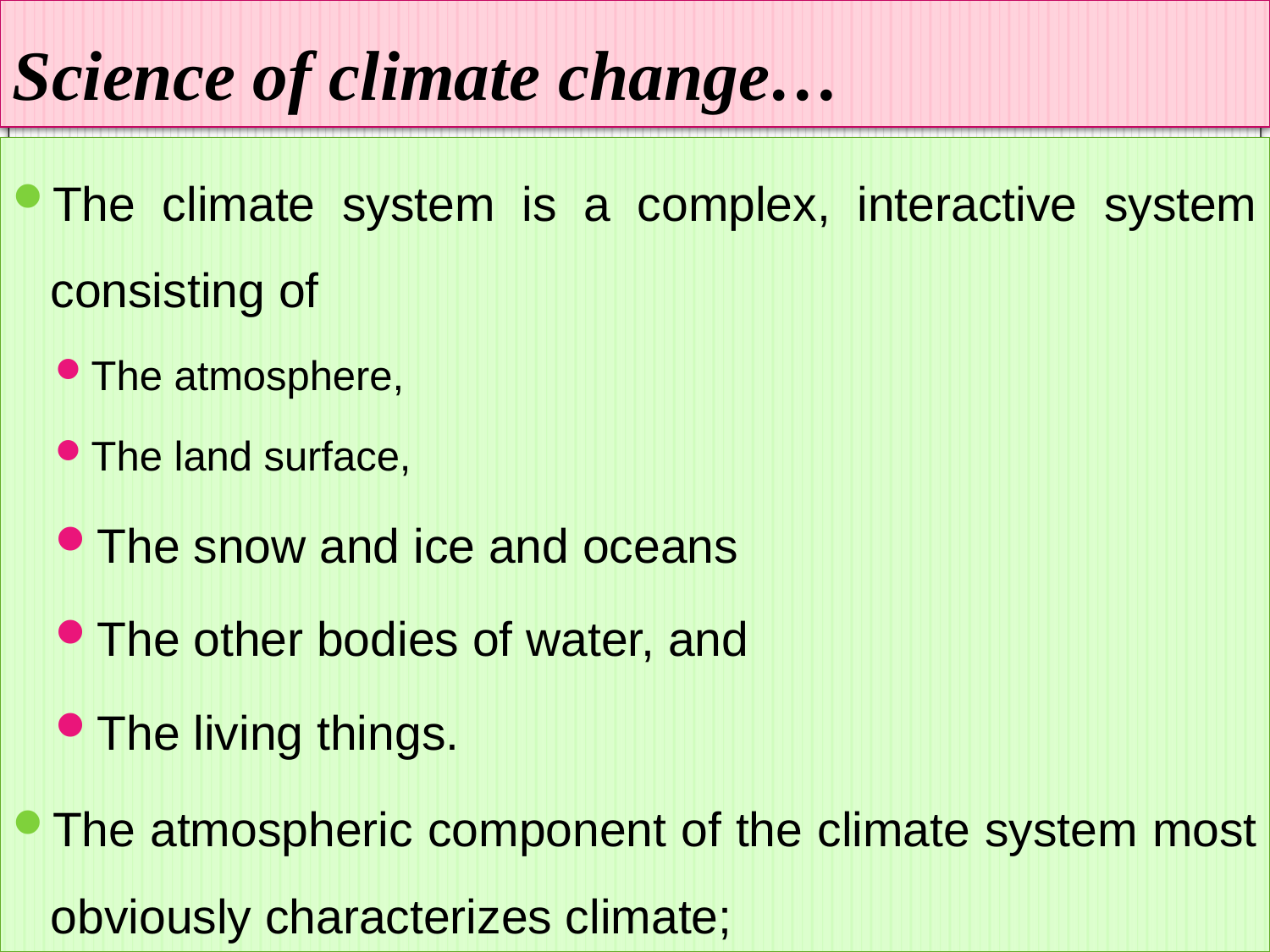

# Science of climate change…
The climate system is a complex, interactive system consisting of
The atmosphere,
The land surface,
The snow and ice and oceans
The other bodies of water, and
The living things.
The atmospheric component of the climate system most obviously characterizes climate;